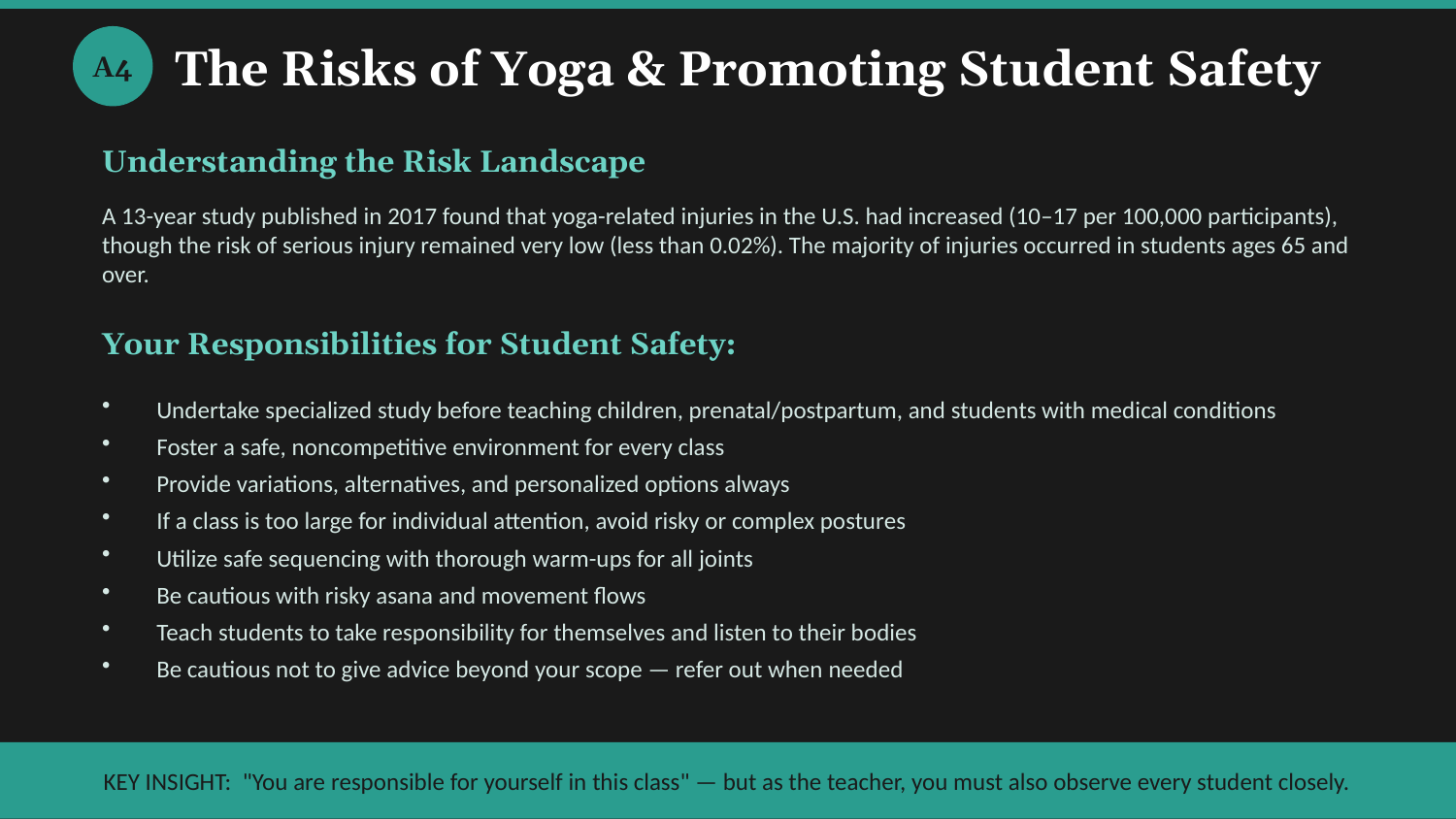

The Risks of Yoga & Promoting Student Safety
A4
Understanding the Risk Landscape
A 13-year study published in 2017 found that yoga-related injuries in the U.S. had increased (10–17 per 100,000 participants), though the risk of serious injury remained very low (less than 0.02%). The majority of injuries occurred in students ages 65 and over.
Your Responsibilities for Student Safety:
Undertake specialized study before teaching children, prenatal/postpartum, and students with medical conditions
Foster a safe, noncompetitive environment for every class
Provide variations, alternatives, and personalized options always
If a class is too large for individual attention, avoid risky or complex postures
Utilize safe sequencing with thorough warm-ups for all joints
Be cautious with risky asana and movement flows
Teach students to take responsibility for themselves and listen to their bodies
Be cautious not to give advice beyond your scope — refer out when needed

KEY INSIGHT:  "You are responsible for yourself in this class" — but as the teacher, you must also observe every student closely.